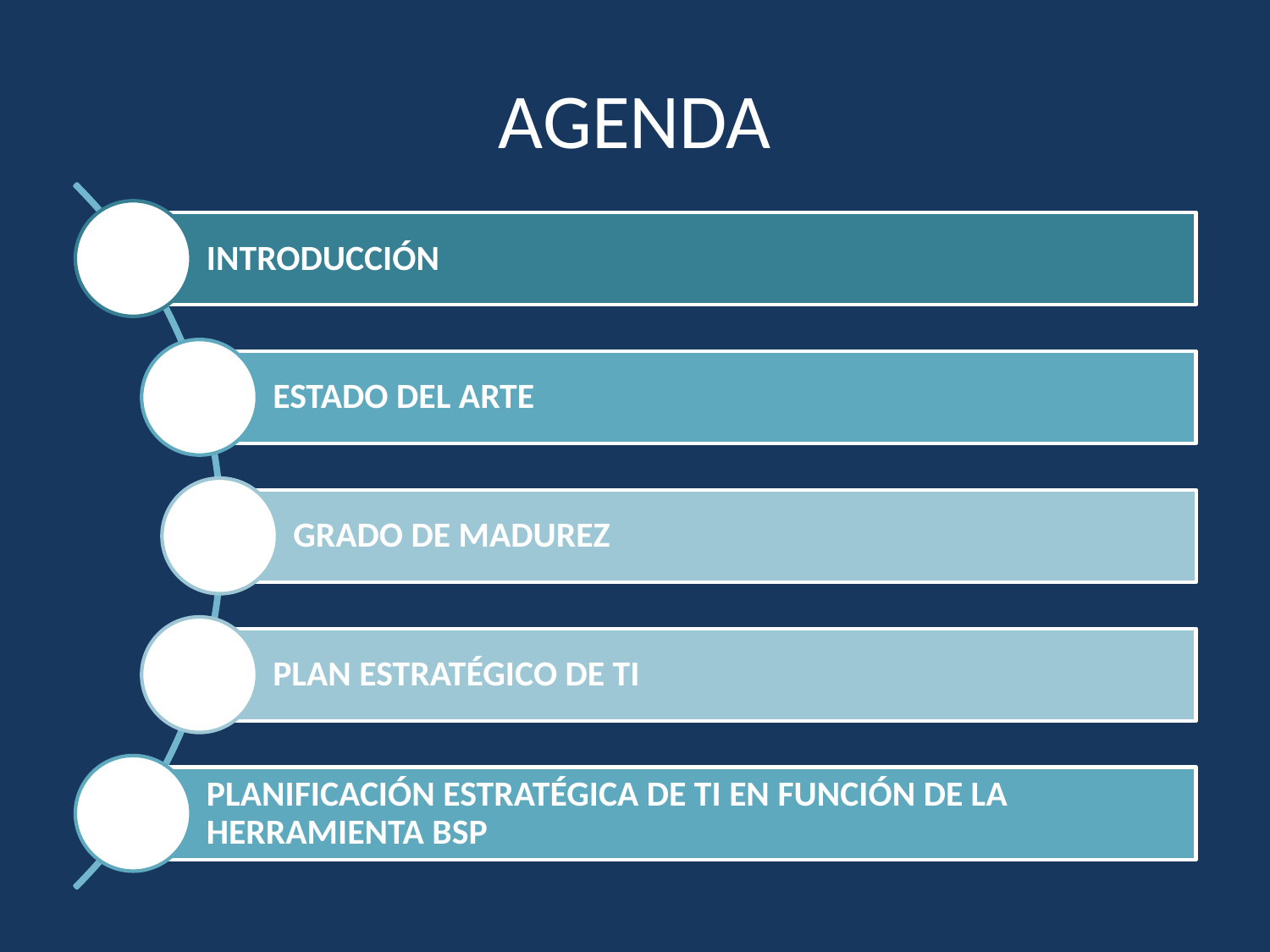

# AGENDA
INTRODUCCIÓN
ESTADO DEL ARTE
GRADO DE MADUREZ
PLAN ESTRATÉGICO DE TI
PLANIFICACIÓN ESTRATÉGICA DE TI EN FUNCIÓN DE LA HERRAMIENTA BSP